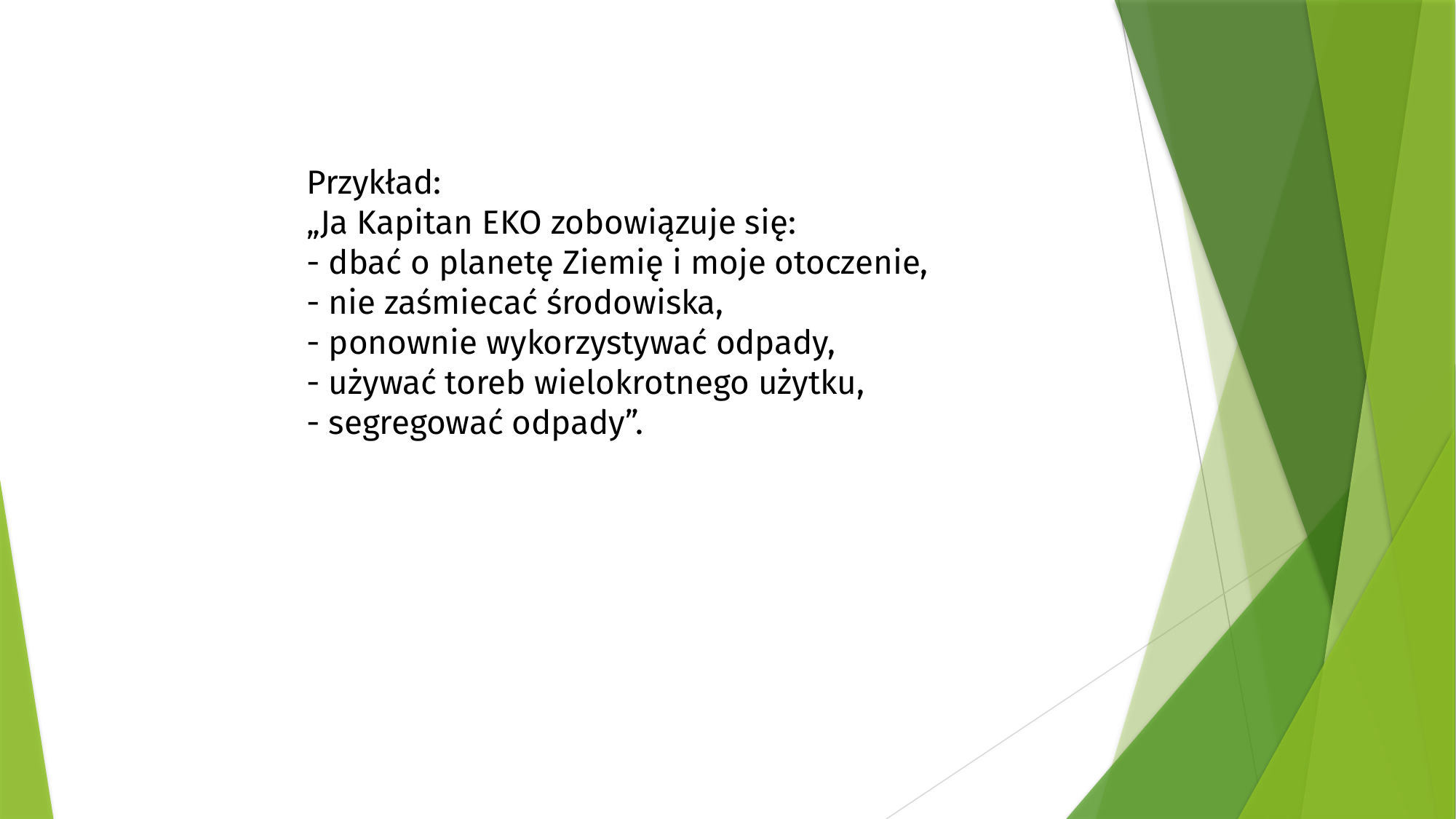

Przykład:
„Ja Kapitan EKO zobowiązuje się:
- dbać o planetę Ziemię i moje otoczenie,
- nie zaśmiecać środowiska,
- ponownie wykorzystywać odpady,
- używać toreb wielokrotnego użytku,
- segregować odpady”.